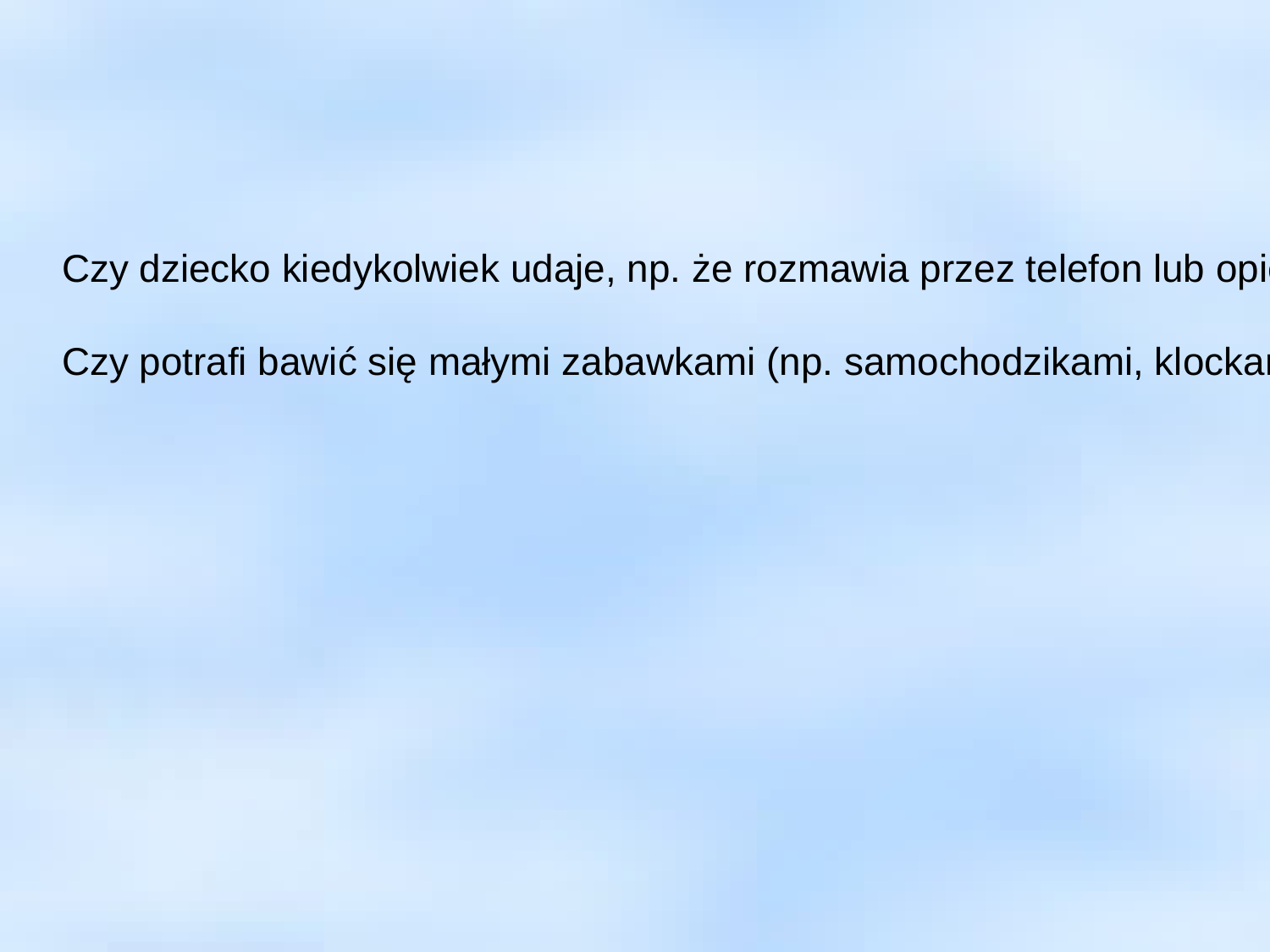

Czy dziecko kiedykolwiek udaje, np. że rozmawia przez telefon lub opiekuje się lalkami lub udaje coś innego?

Czy potrafi bawić się małymi zabawkami (np. samochodzikami, klockami), nie tylko biorąc je do buzi, obracając i upuszczając?